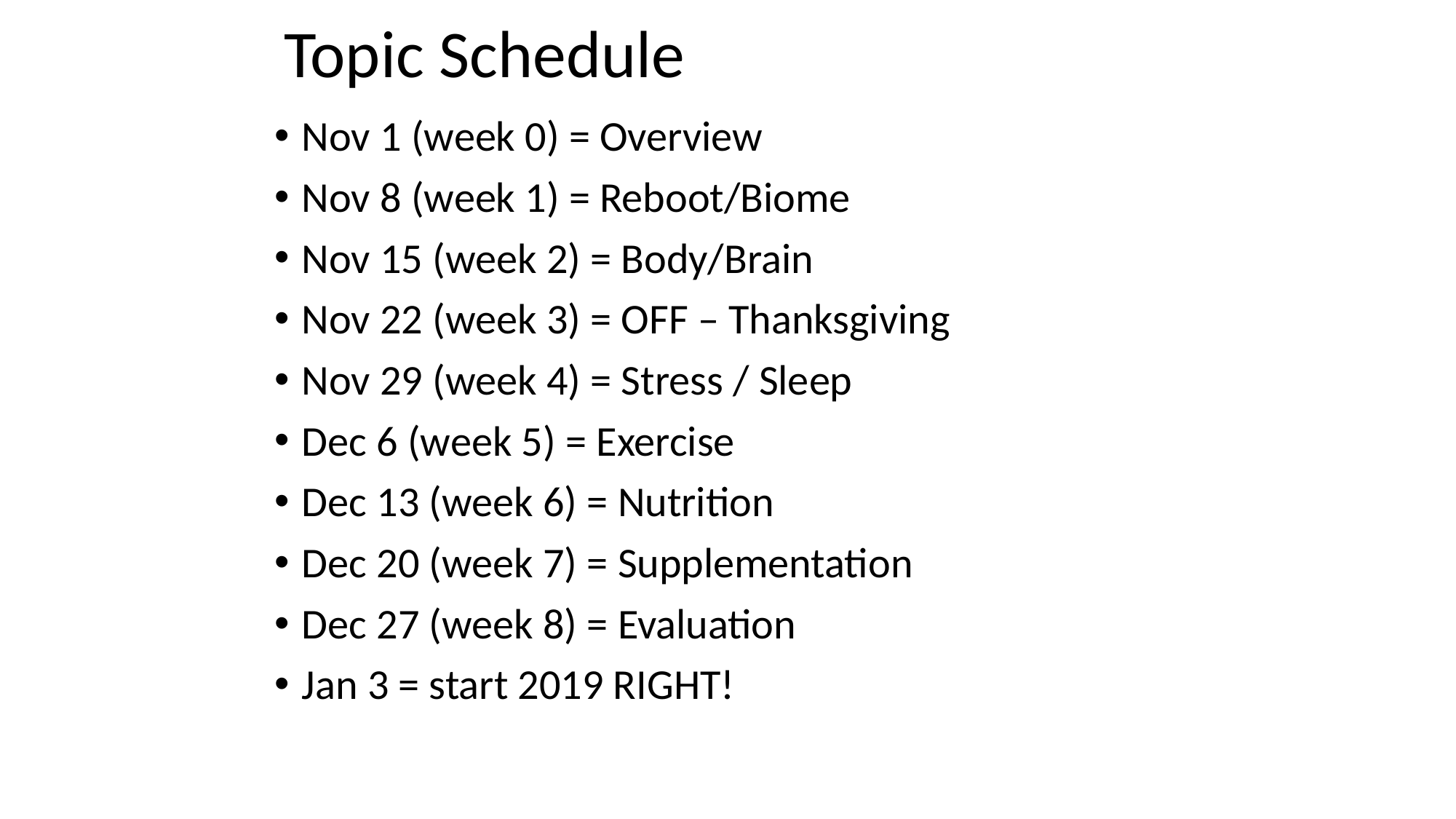

# Topic Schedule
Nov 1 (week 0) = Overview
Nov 8 (week 1) = Reboot/Biome
Nov 15 (week 2) = Body/Brain
Nov 22 (week 3) = OFF – Thanksgiving
Nov 29 (week 4) = Stress / Sleep
Dec 6 (week 5) = Exercise
Dec 13 (week 6) = Nutrition
Dec 20 (week 7) = Supplementation
Dec 27 (week 8) = Evaluation
Jan 3 = start 2019 RIGHT!